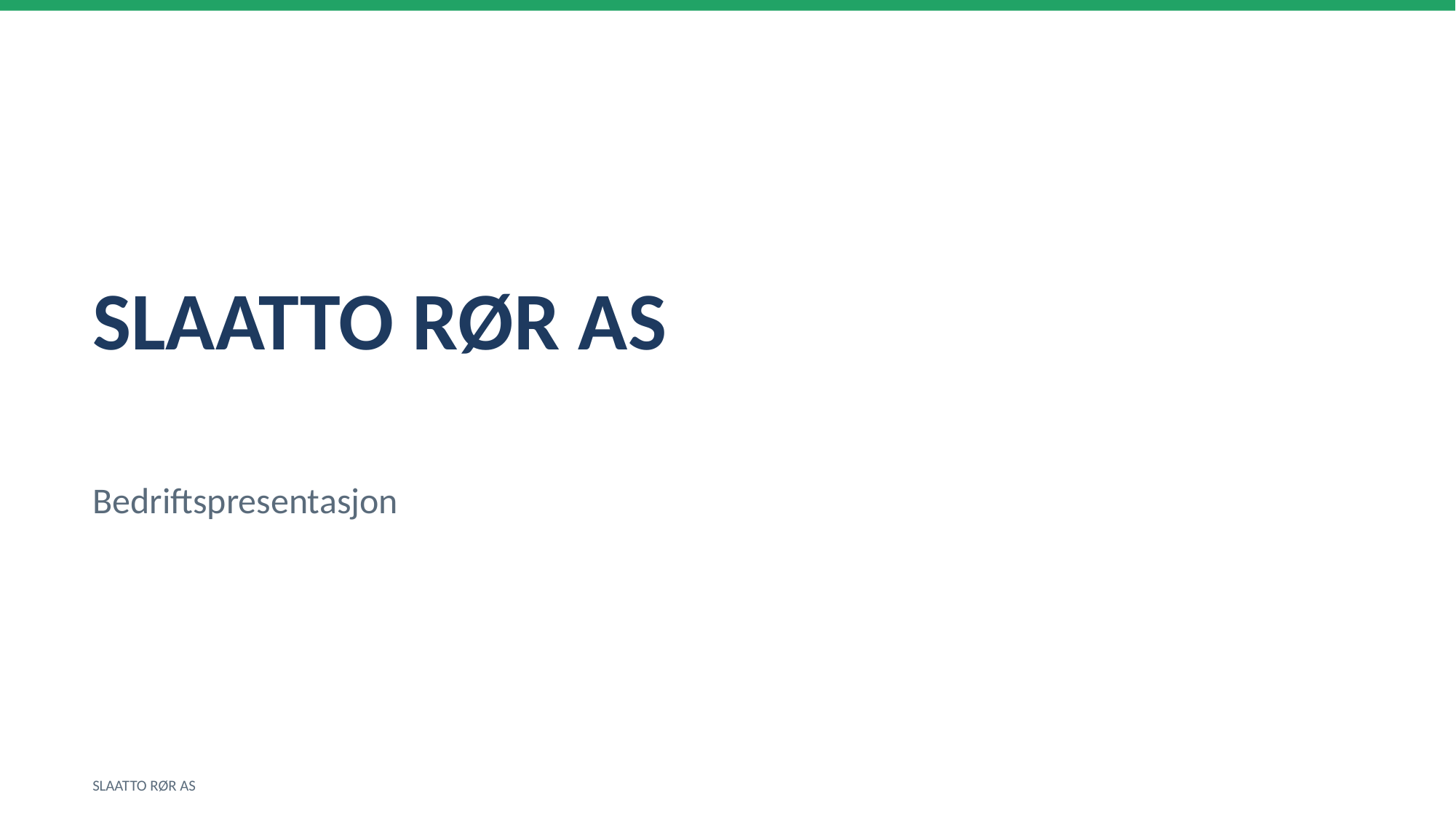

SLAATTO RØR AS
Bedriftspresentasjon
SLAATTO RØR AS